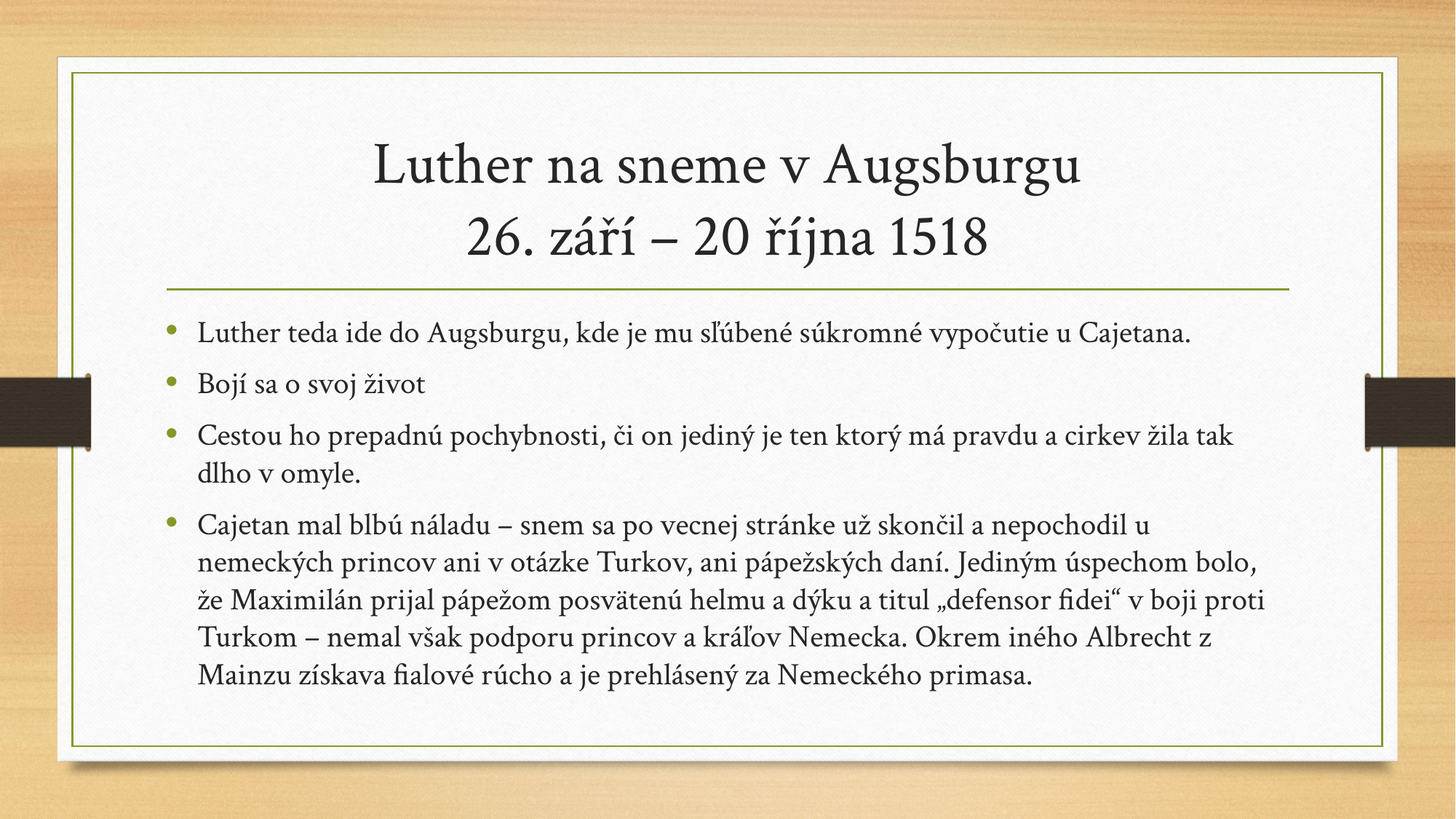

# Luther na sneme v Augsburgu 26. září – 20 října 1518
Luther teda ide do Augsburgu, kde je mu sľúbené súkromné vypočutie u Cajetana.
Bojí sa o svoj život
Cestou ho prepadnú pochybnosti, či on jediný je ten ktorý má pravdu a cirkev žila tak dlho v omyle.
Cajetan mal blbú náladu – snem sa po vecnej stránke už skončil a nepochodil u nemeckých princov ani v otázke Turkov, ani pápežských daní. Jediným úspechom bolo, že Maximilán prijal pápežom posvätenú helmu a dýku a titul „defensor fidei“ v boji proti Turkom – nemal však podporu princov a kráľov Nemecka. Okrem iného Albrecht z Mainzu získava fialové rúcho a je prehlásený za Nemeckého primasa.